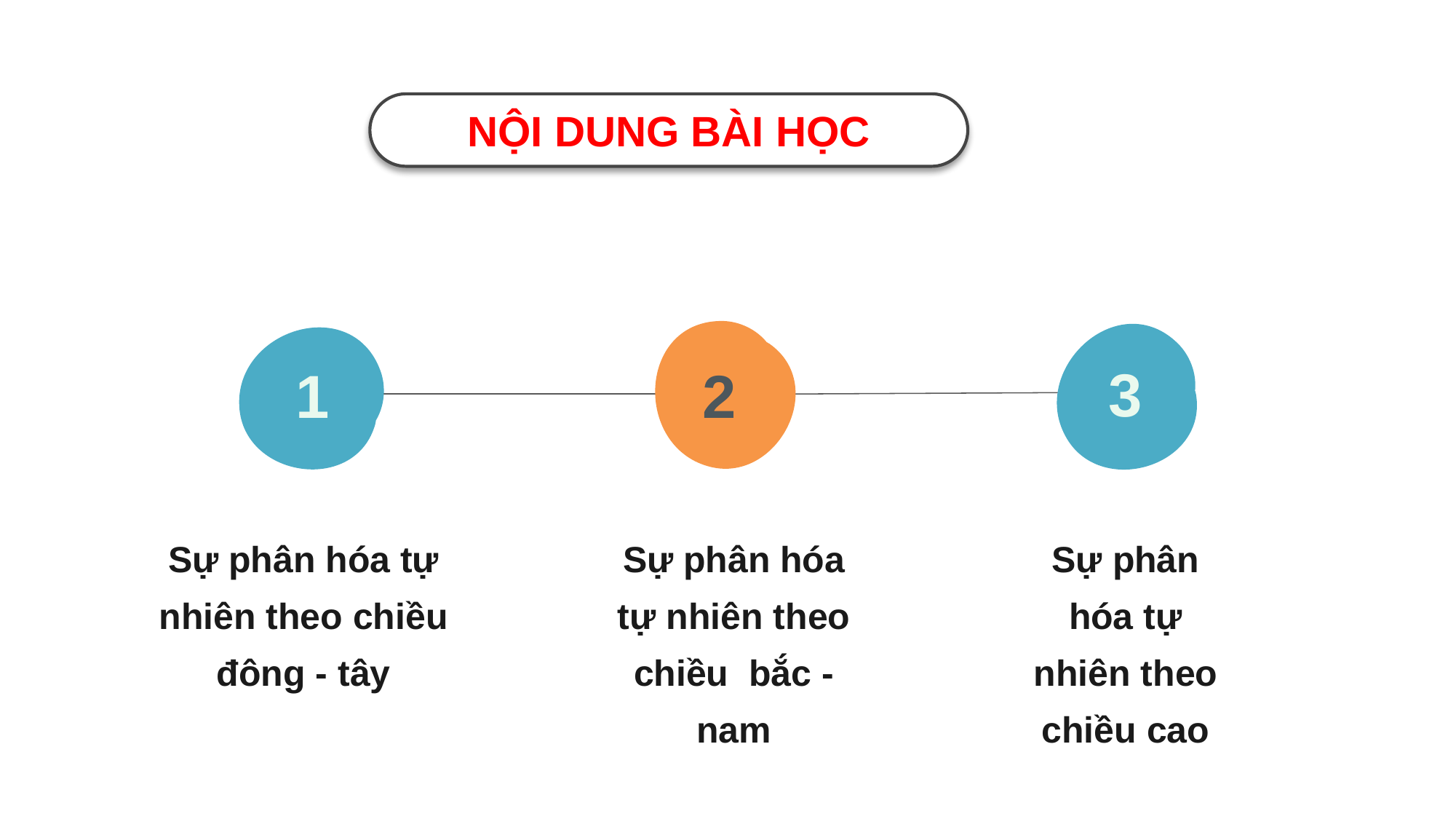

NỘI DUNG BÀI HỌC

3
1
2
Sự phân hóa tự nhiên theo chiều cao
Sự phân hóa tự nhiên theo chiều đông - tây
Sự phân hóa tự nhiên theo chiều  bắc -nam